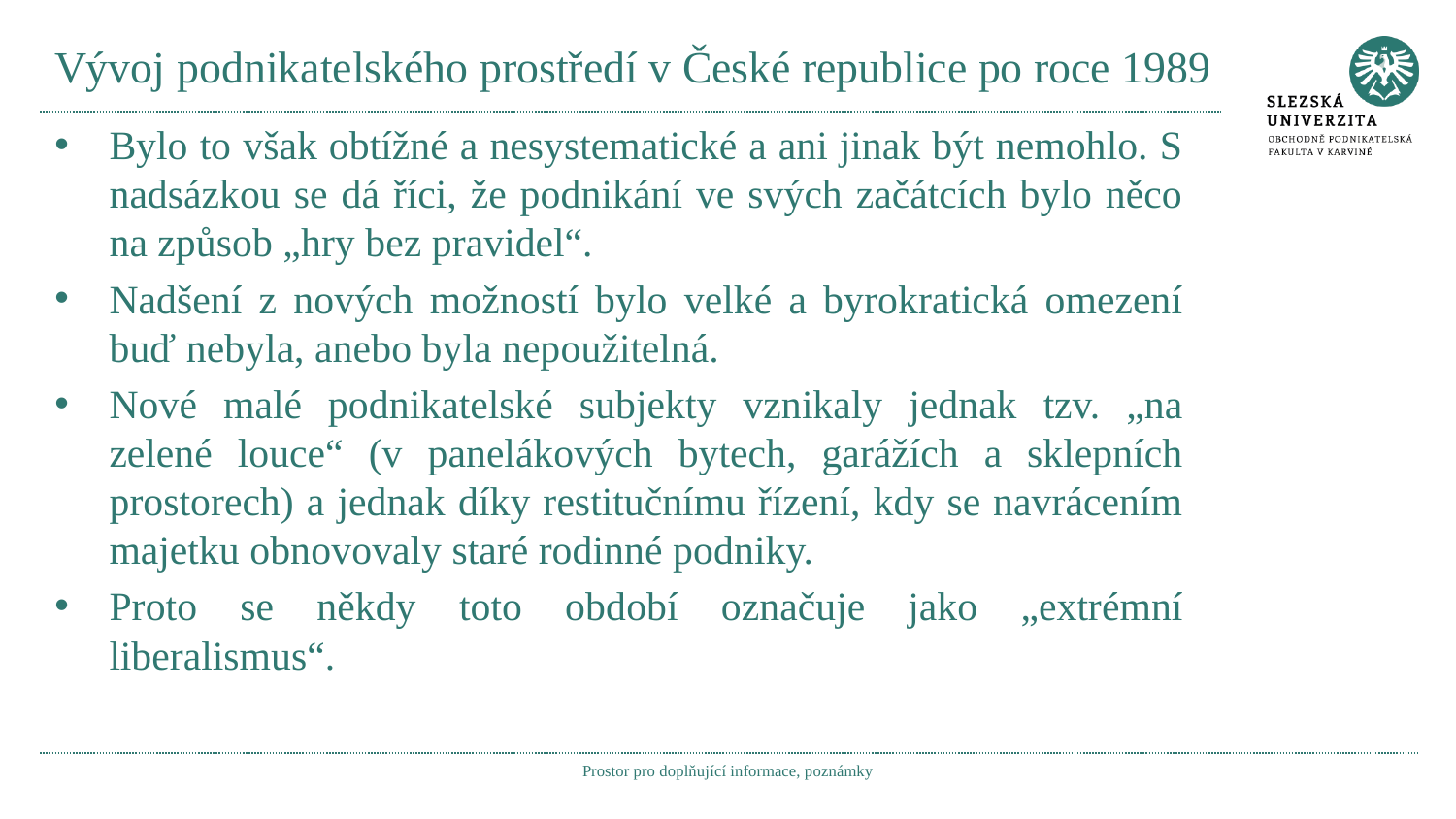

# Vývoj podnikatelského prostředí v České republice po roce 1989
Bylo to však obtížné a nesystematické a ani jinak být nemohlo. S nadsázkou se dá říci, že podnikání ve svých začátcích bylo něco na způsob „hry bez pravidel“.
Nadšení z nových možností bylo velké a byrokratická omezení buď nebyla, anebo byla nepoužitelná.
Nové malé podnikatelské subjekty vznikaly jednak tzv. „na zelené louce“ (v panelákových bytech, garážích a sklepních prostorech) a jednak díky restitučnímu řízení, kdy se navrácením majetku obnovovaly staré rodinné podniky.
Proto se někdy toto období označuje jako „extrémní liberalismus“.
Prostor pro doplňující informace, poznámky